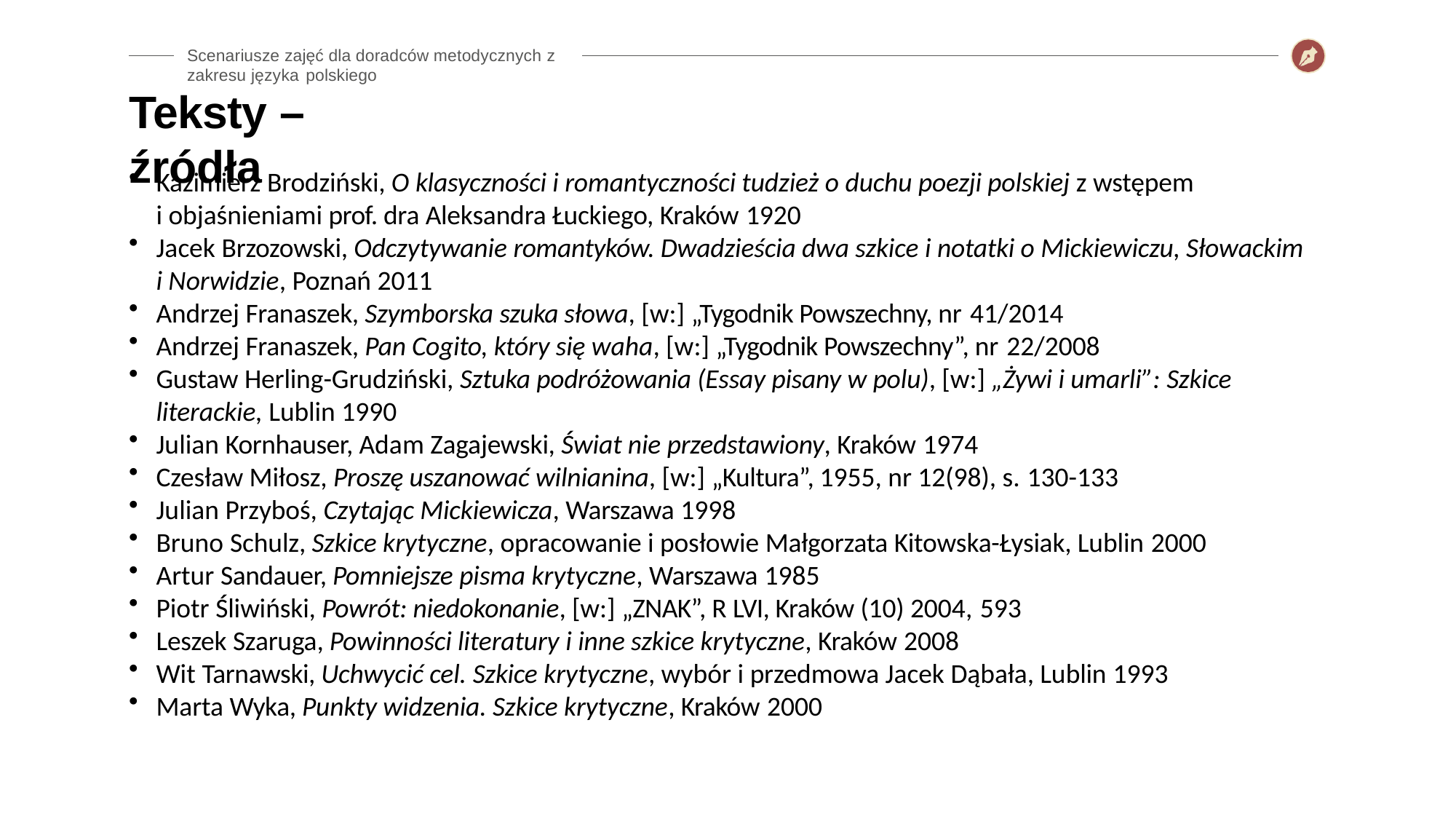

Scenariusze zajęć dla doradców metodycznych z zakresu języka polskiego

# Teksty – źródła
Kazimierz Brodziński, O klasyczności i romantyczności tudzież o duchu poezji polskiej z wstępem  i objaśnieniami prof. dra Aleksandra Łuckiego, Kraków 1920
Jacek Brzozowski, Odczytywanie romantyków. Dwadzieścia dwa szkice i notatki o Mickiewiczu, Słowackim  i Norwidzie, Poznań 2011
Andrzej Franaszek, Szymborska szuka słowa, [w:] „Tygodnik Powszechny, nr 41/2014
Andrzej Franaszek, Pan Cogito, który się waha, [w:] „Tygodnik Powszechny”, nr 22/2008
Gustaw Herling-Grudziński, Sztuka podróżowania (Essay pisany w polu), [w:] „Żywi i umarli”: Szkice  literackie, Lublin 1990
Julian Kornhauser, Adam Zagajewski, Świat nie przedstawiony, Kraków 1974
Czesław Miłosz, Proszę uszanować wilnianina, [w:] „Kultura”, 1955, nr 12(98), s. 130-133
Julian Przyboś, Czytając Mickiewicza, Warszawa 1998
Bruno Schulz, Szkice krytyczne, opracowanie i posłowie Małgorzata Kitowska-Łysiak, Lublin 2000
Artur Sandauer, Pomniejsze pisma krytyczne, Warszawa 1985
Piotr Śliwiński, Powrót: niedokonanie, [w:] „ZNAK”, R LVI, Kraków (10) 2004, 593
Leszek Szaruga, Powinności literatury i inne szkice krytyczne, Kraków 2008
Wit Tarnawski, Uchwycić cel. Szkice krytyczne, wybór i przedmowa Jacek Dąbała, Lublin 1993
Marta Wyka, Punkty widzenia. Szkice krytyczne, Kraków 2000